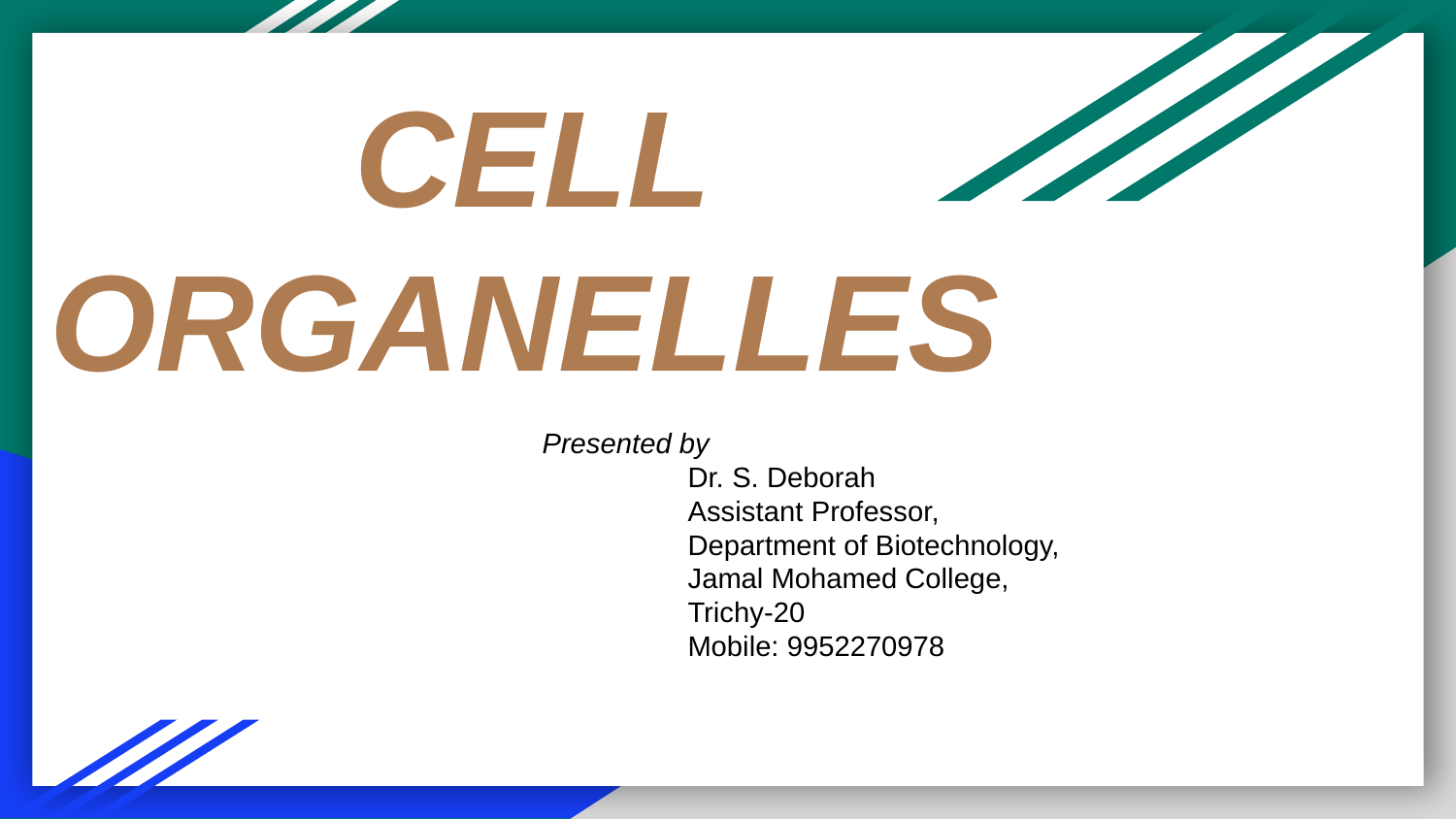

# CELL ORGANELLES
Presented by
	Dr. S. Deborah
	Assistant Professor,
	Department of Biotechnology,
	Jamal Mohamed College,
	Trichy-20
	Mobile: 9952270978